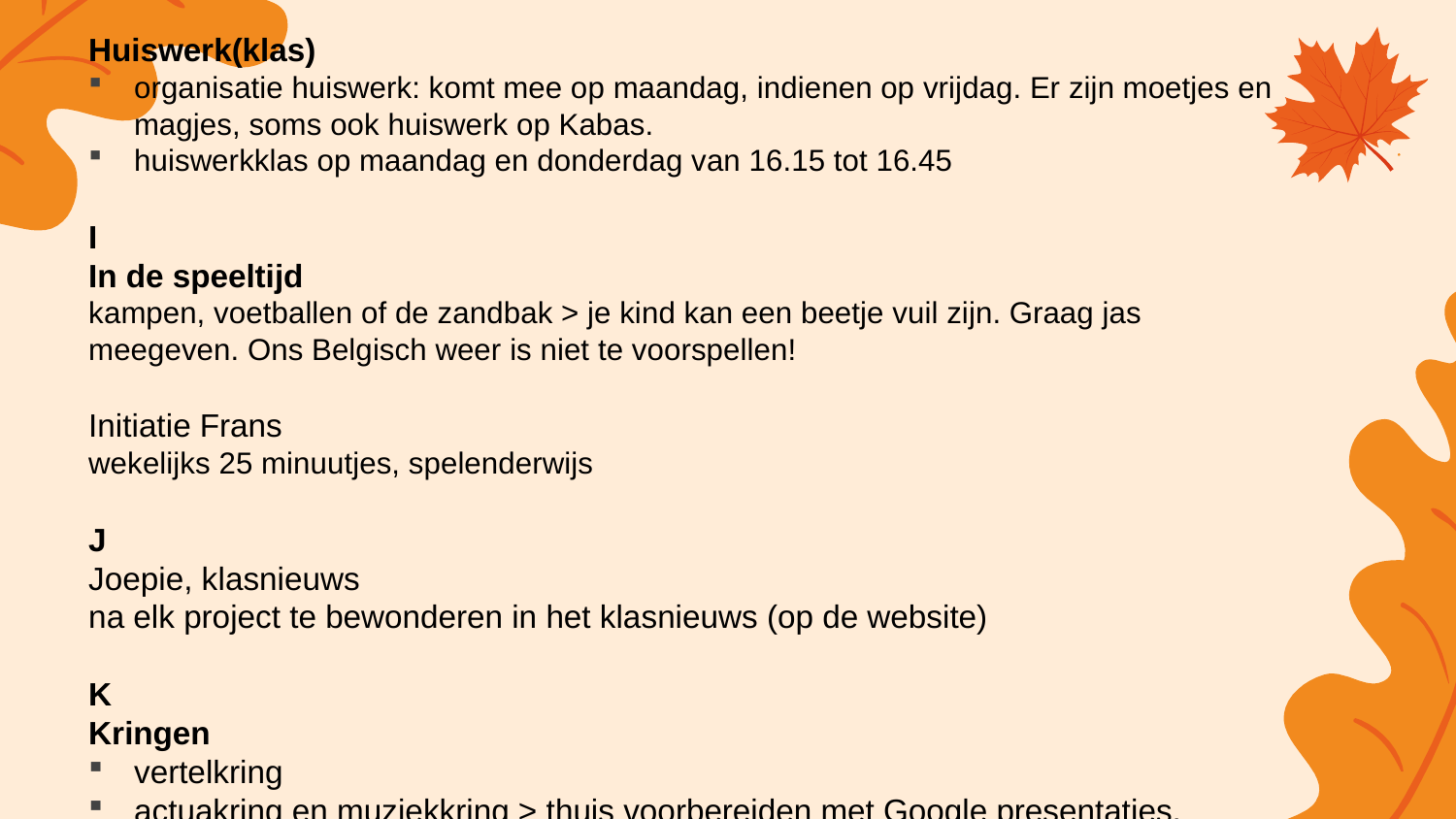

Huiswerk(klas)
organisatie huiswerk: komt mee op maandag, indienen op vrijdag. Er zijn moetjes en magjes, soms ook huiswerk op Kabas.
huiswerkklas op maandag en donderdag van 16.15 tot 16.45

I
In de speeltijd
kampen, voetballen of de zandbak > je kind kan een beetje vuil zijn. Graag jas meegeven. Ons Belgisch weer is niet te voorspellen!

Initiatie Frans
wekelijks 25 minuutjes, spelenderwijs

J
Joepie, klasnieuws
na elk project te bewonderen in het klasnieuws (op de website)

K
Kringen
vertelkring
actuakring en muziekkring > thuis voorbereiden met Google presentaties, volgens kalender. Doormailen!